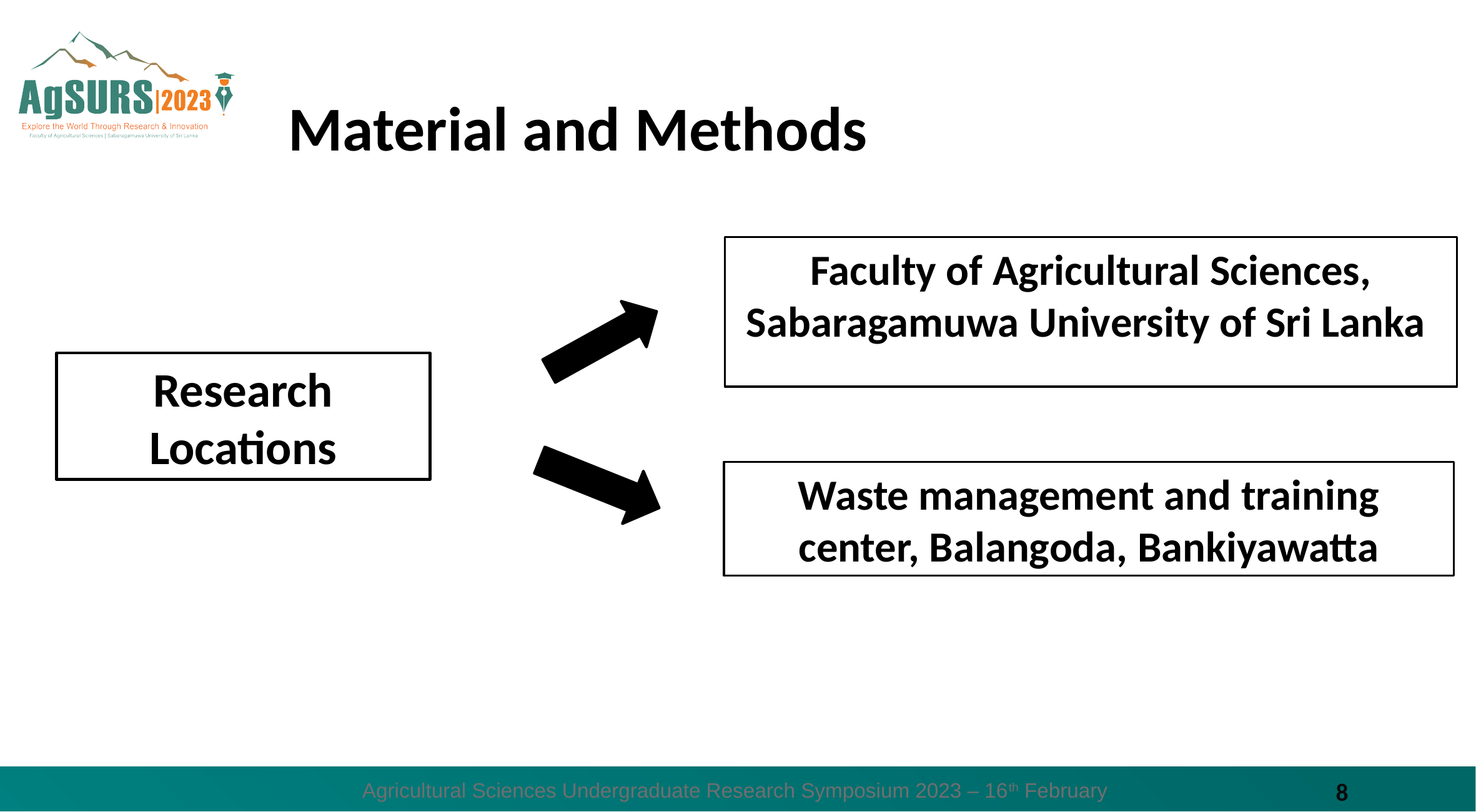

# Material and Methods

Faculty of Agricultural Sciences, Sabaragamuwa University of Sri Lanka

Research Locations

Waste management and training center, Balangoda, Bankiyawatta
Agricultural Sciences Undergraduate Research Symposium 2023 – 16th February
8